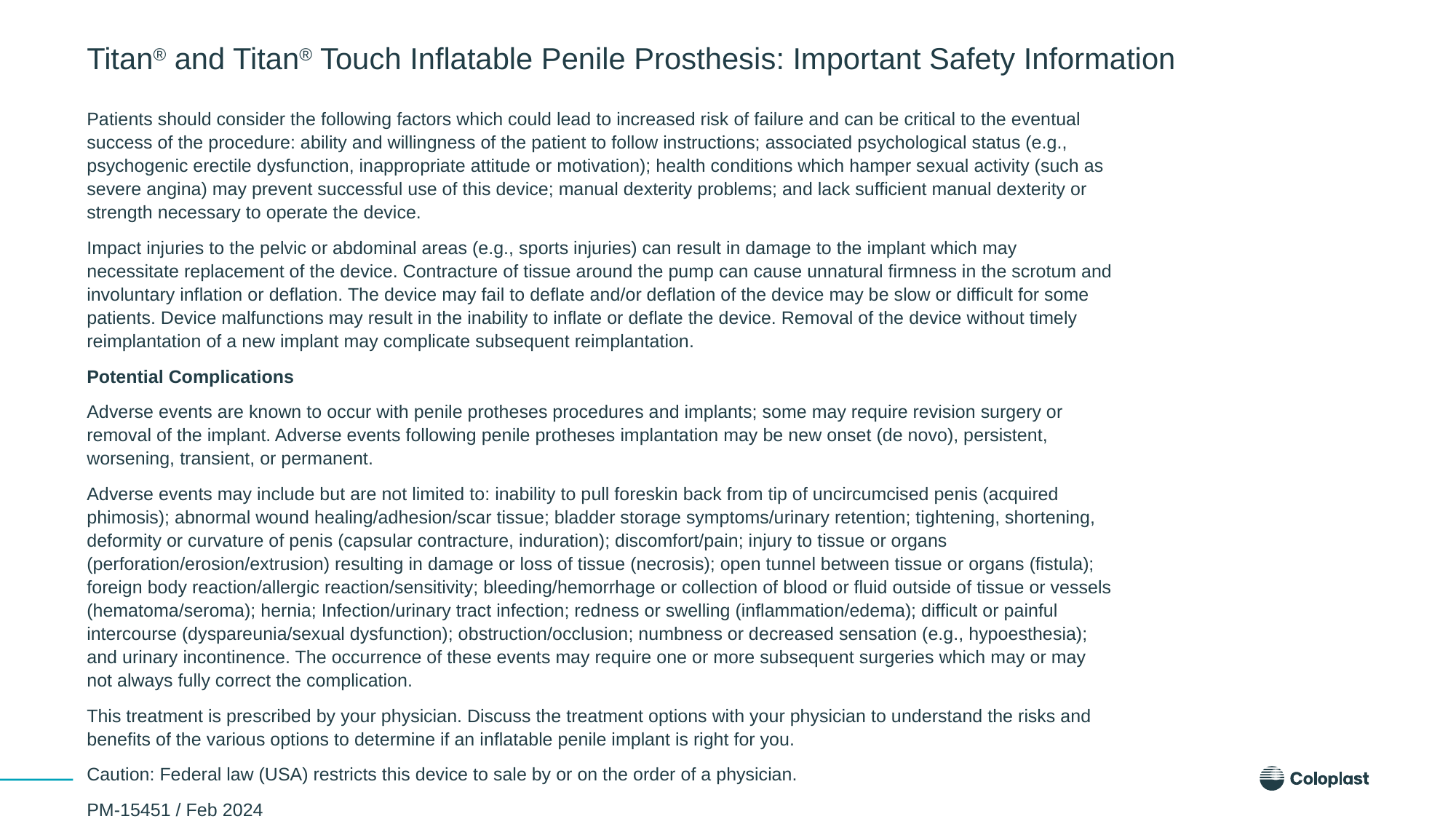

# Titan® and Titan® Touch Inflatable Penile Prosthesis: Important Safety Information
Patients should consider the following factors which could lead to increased risk of failure and can be critical to the eventual success of the procedure: ability and willingness of the patient to follow instructions; associated psychological status (e.g., psychogenic erectile dysfunction, inappropriate attitude or motivation); health conditions which hamper sexual activity (such as severe angina) may prevent successful use of this device; manual dexterity problems; and lack sufficient manual dexterity or strength necessary to operate the device.
Impact injuries to the pelvic or abdominal areas (e.g., sports injuries) can result in damage to the implant which may necessitate replacement of the device. Contracture of tissue around the pump can cause unnatural firmness in the scrotum and involuntary inflation or deflation. The device may fail to deflate and/or deflation of the device may be slow or difficult for some patients. Device malfunctions may result in the inability to inflate or deflate the device. Removal of the device without timely reimplantation of a new implant may complicate subsequent reimplantation.
Potential Complications
Adverse events are known to occur with penile protheses procedures and implants; some may require revision surgery or removal of the implant. Adverse events following penile protheses implantation may be new onset (de novo), persistent, worsening, transient, or permanent.
Adverse events may include but are not limited to: inability to pull foreskin back from tip of uncircumcised penis (acquired phimosis); abnormal wound healing/adhesion/scar tissue; bladder storage symptoms/urinary retention; tightening, shortening, deformity or curvature of penis (capsular contracture, induration); discomfort/pain; injury to tissue or organs (perforation/erosion/extrusion) resulting in damage or loss of tissue (necrosis); open tunnel between tissue or organs (fistula); foreign body reaction/allergic reaction/sensitivity; bleeding/hemorrhage or collection of blood or fluid outside of tissue or vessels (hematoma/seroma); hernia; Infection/urinary tract infection; redness or swelling (inflammation/edema); difficult or painful intercourse (dyspareunia/sexual dysfunction); obstruction/occlusion; numbness or decreased sensation (e.g., hypoesthesia); and urinary incontinence. The occurrence of these events may require one or more subsequent surgeries which may or may not always fully correct the complication.
This treatment is prescribed by your physician. Discuss the treatment options with your physician to understand the risks and benefits of the various options to determine if an inflatable penile implant is right for you.
Caution: Federal law (USA) restricts this device to sale by or on the order of a physician.
PM-15451 / Feb 2024